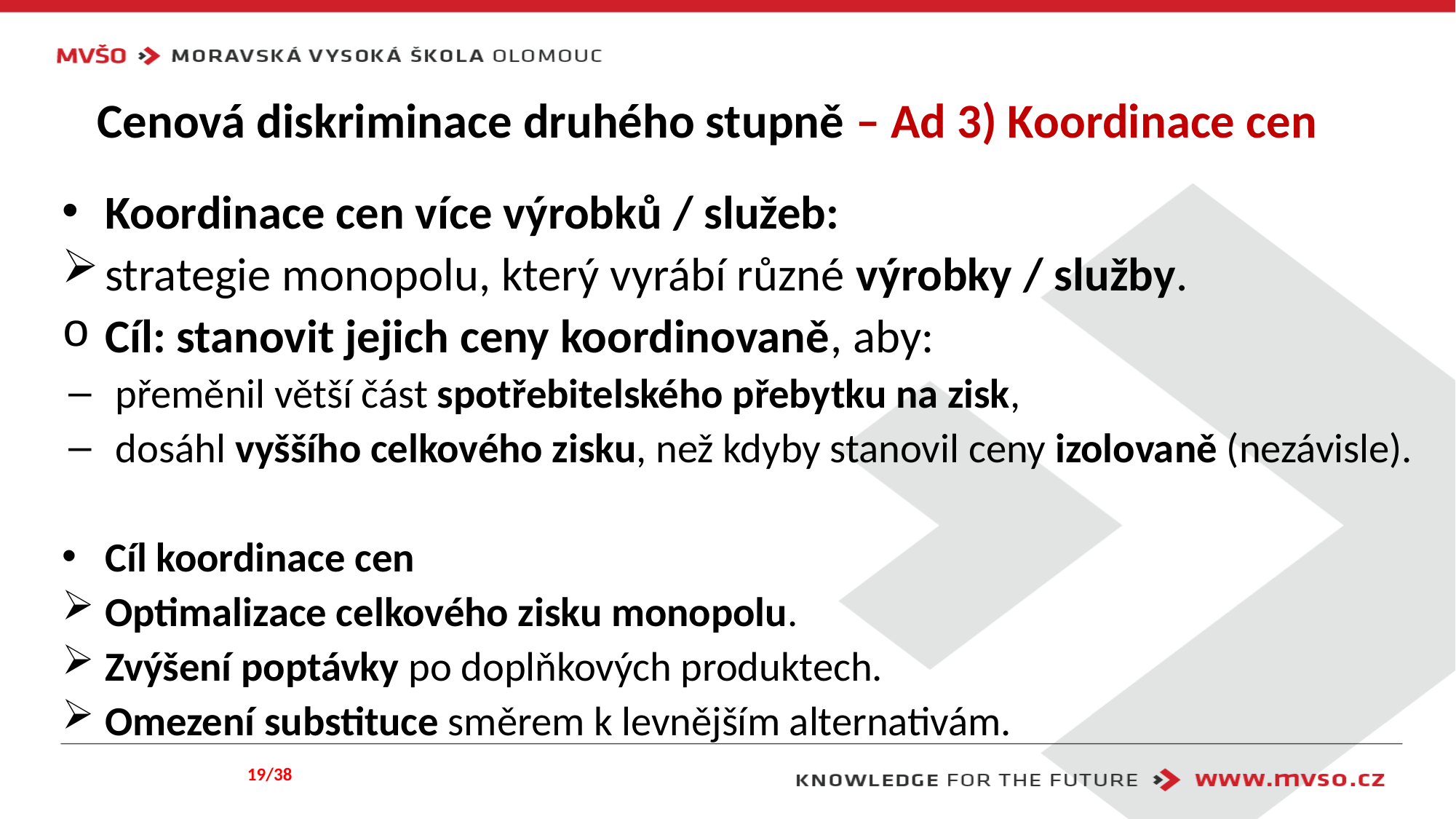

# Cenová diskriminace druhého stupně – Ad 3) Koordinace cen
Koordinace cen více výrobků / služeb:
strategie monopolu, který vyrábí různé výrobky / služby.
Cíl: stanovit jejich ceny koordinovaně, aby:
přeměnil větší část spotřebitelského přebytku na zisk,
dosáhl vyššího celkového zisku, než kdyby stanovil ceny izolovaně (nezávisle).

Cíl koordinace cen
Optimalizace celkového zisku monopolu.
Zvýšení poptávky po doplňkových produktech.
Omezení substituce směrem k levnějším alternativám.

19/38